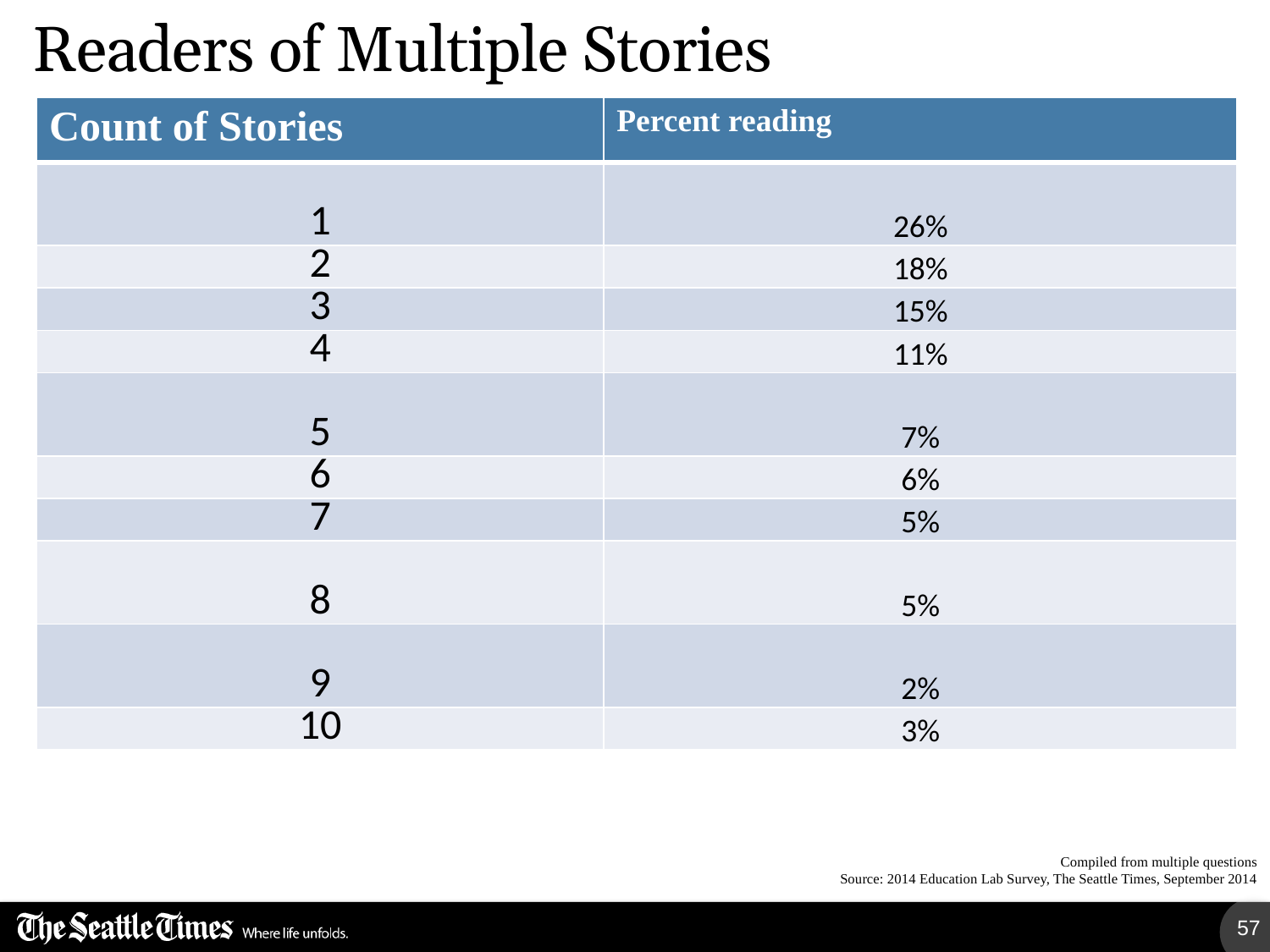

# Readers of Multiple Stories
| Count of Stories | Percent reading |
| --- | --- |
| 1 | 26% |
| 2 | 18% |
| 3 | 15% |
| 4 | 11% |
| 5 | 7% |
| 6 | 6% |
| 7 | 5% |
| 8 | 5% |
| 9 | 2% |
| 10 | 3% |
Compiled from multiple questions
Source: 2014 Education Lab Survey, The Seattle Times, September 2014
57